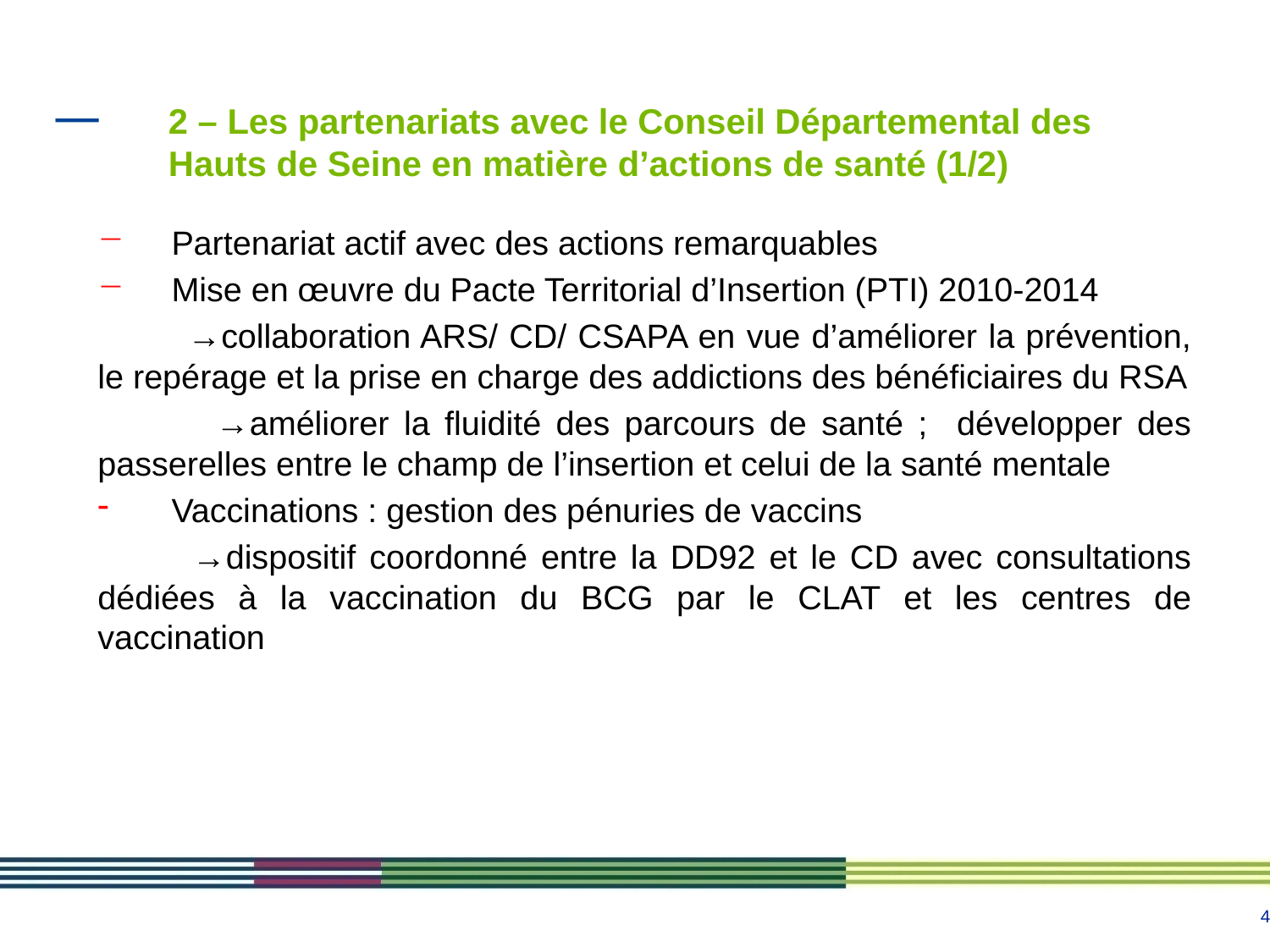

# 2 – Les partenariats avec le Conseil Départemental des Hauts de Seine en matière d’actions de santé (1/2)
Partenariat actif avec des actions remarquables
Mise en œuvre du Pacte Territorial d’Insertion (PTI) 2010-2014
        →collaboration ARS/ CD/ CSAPA en vue d’améliorer la prévention, le repérage et la prise en charge des addictions des bénéficiaires du RSA
        →améliorer la fluidité des parcours de santé ;  développer des passerelles entre le champ de l’insertion et celui de la santé mentale
Vaccinations : gestion des pénuries de vaccins
       →dispositif coordonné entre la DD92 et le CD avec consultations dédiées à la vaccination du BCG par le CLAT et les centres de vaccination